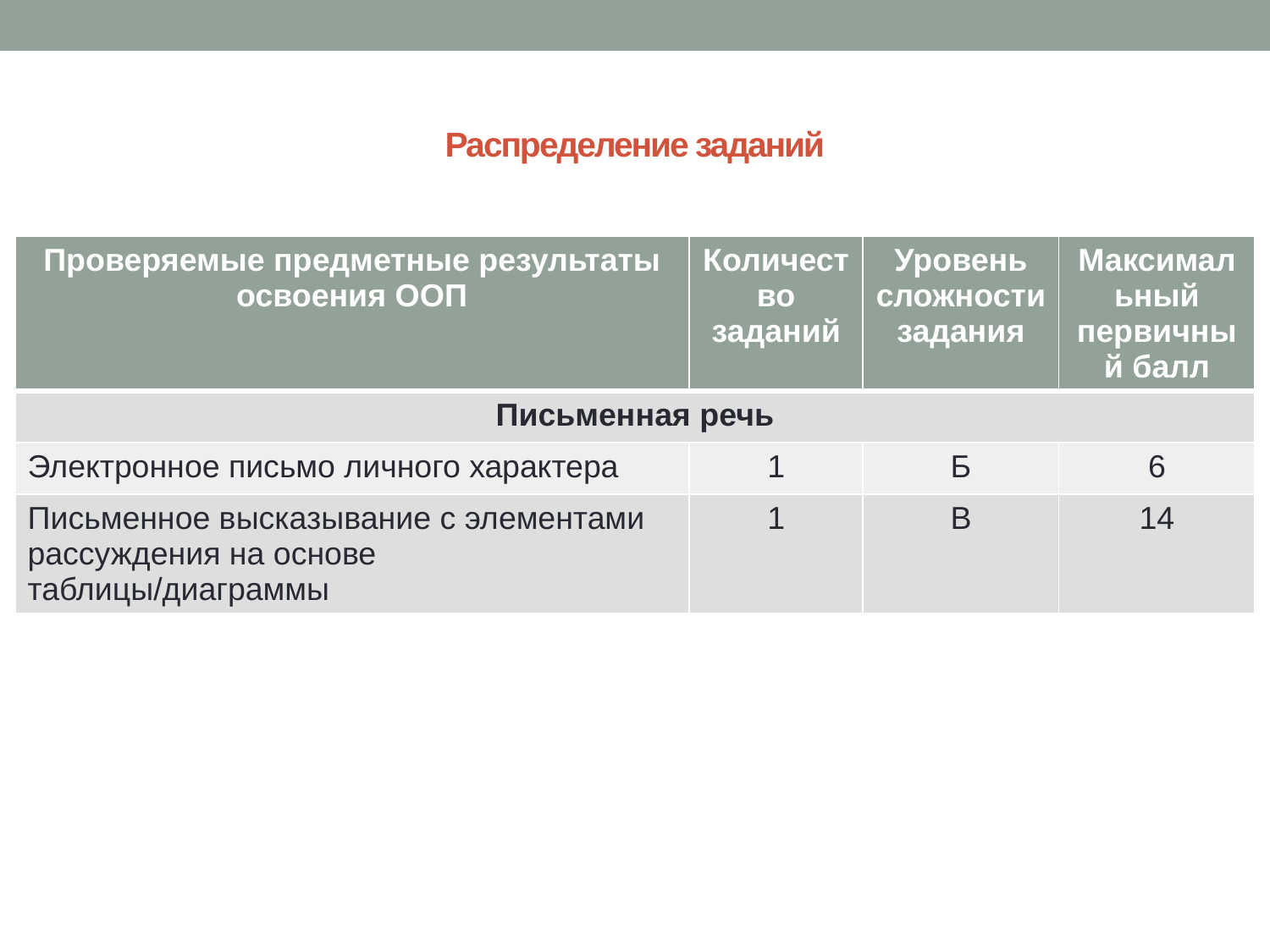

# Распределение заданий
| Проверяемые предметные результаты освоения ООП | Количество заданий | Уровень сложности задания | Максимальный первичный балл |
| --- | --- | --- | --- |
| Письменная речь |  |  |  |
| Электронное письмо личного характера | 1 | Б | 6 |
| Письменное высказывание с элементами рассуждения на основе таблицы/диаграммы | 1 | В | 14 |